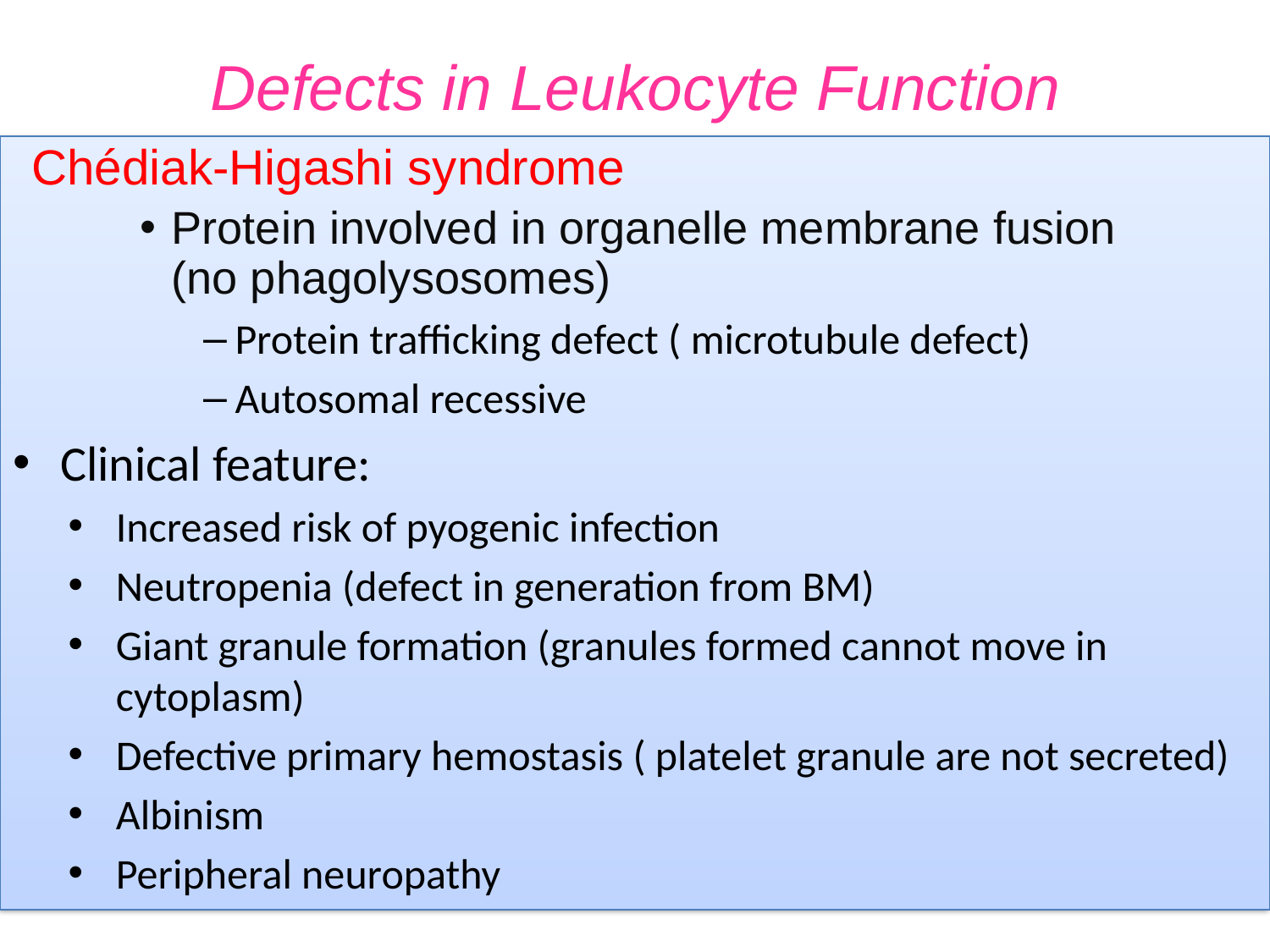

# Defects in Leukocyte Function
Chédiak-Higashi syndrome
Protein involved in organelle membrane fusion      (no phagolysosomes)
Protein trafficking defect ( microtubule defect)
Autosomal recessive
Clinical feature:
Increased risk of pyogenic infection
Neutropenia (defect in generation from BM)
Giant granule formation (granules formed cannot move in cytoplasm)
Defective primary hemostasis ( platelet granule are not secreted)
Albinism
Peripheral neuropathy